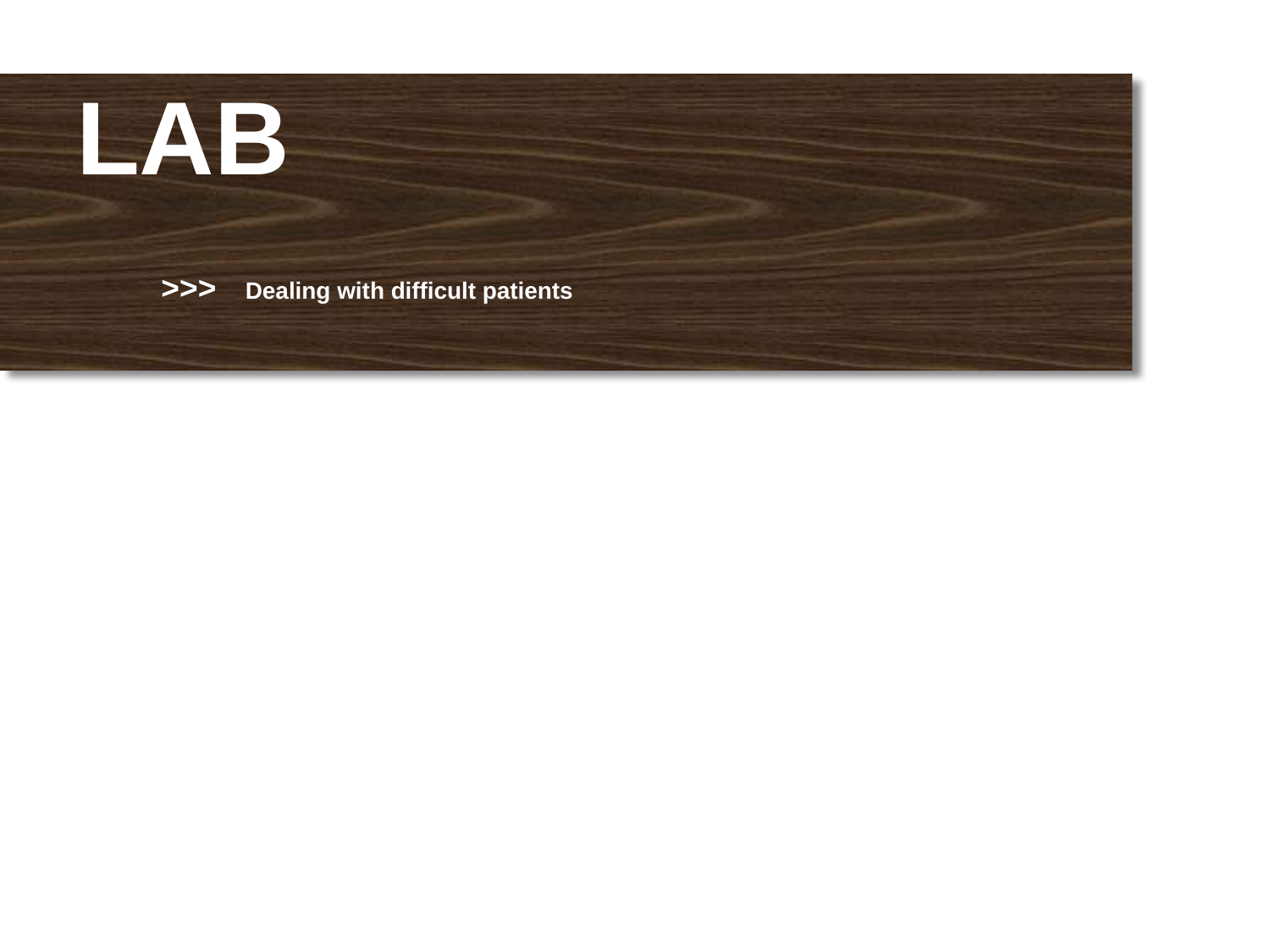

# LAB >>> Dealing with difficult patients